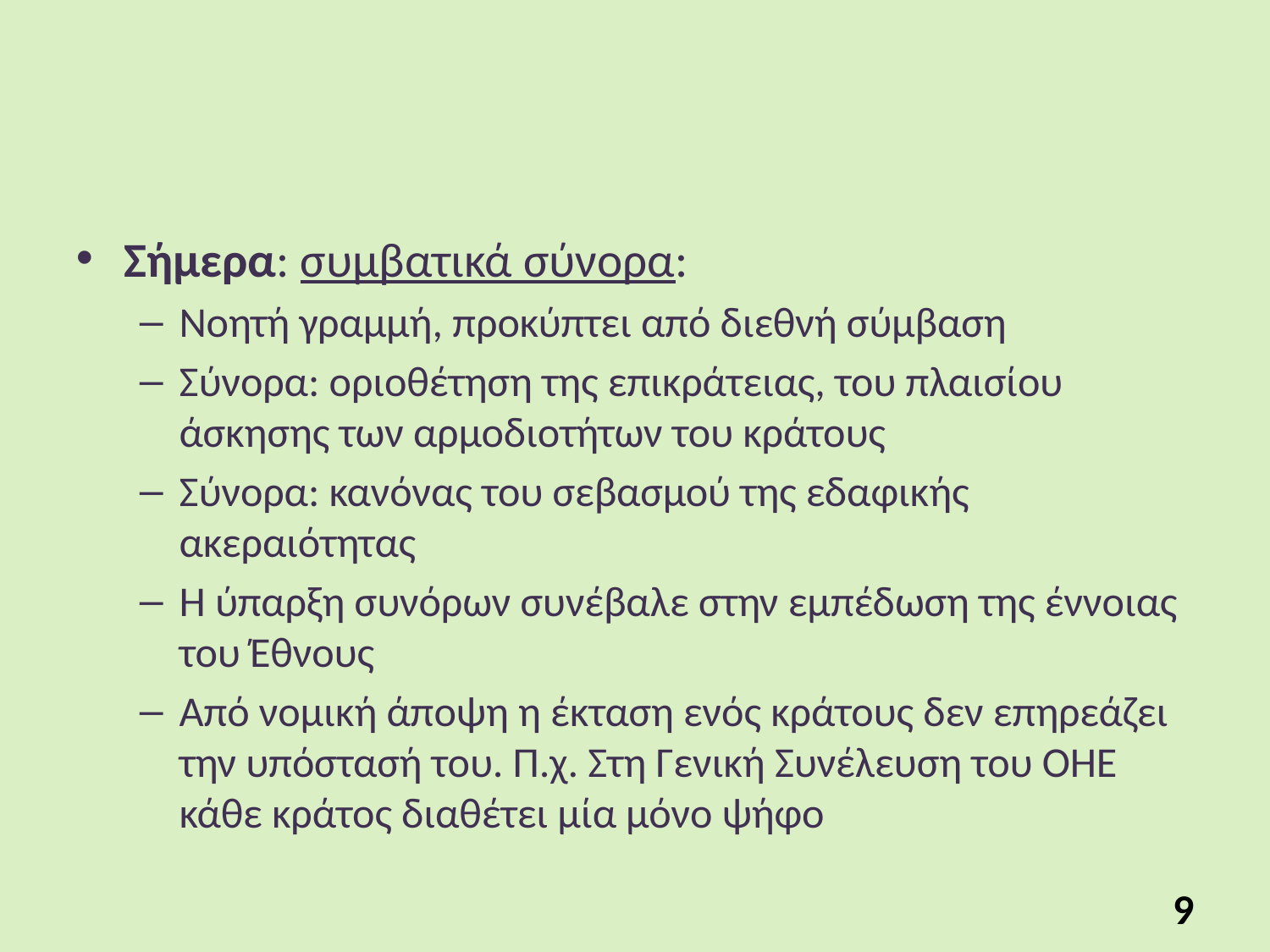

#
Σήμερα: συμβατικά σύνορα:
Νοητή γραμμή, προκύπτει από διεθνή σύμβαση
Σύνορα: οριοθέτηση της επικράτειας, του πλαισίου άσκησης των αρμοδιοτήτων του κράτους
Σύνορα: κανόνας του σεβασμού της εδαφικής ακεραιότητας
Η ύπαρξη συνόρων συνέβαλε στην εμπέδωση της έννοιας του Έθνους
Από νομική άποψη η έκταση ενός κράτους δεν επηρεάζει την υπόστασή του. Π.χ. Στη Γενική Συνέλευση του ΟΗΕ κάθε κράτος διαθέτει μία μόνο ψήφο

9